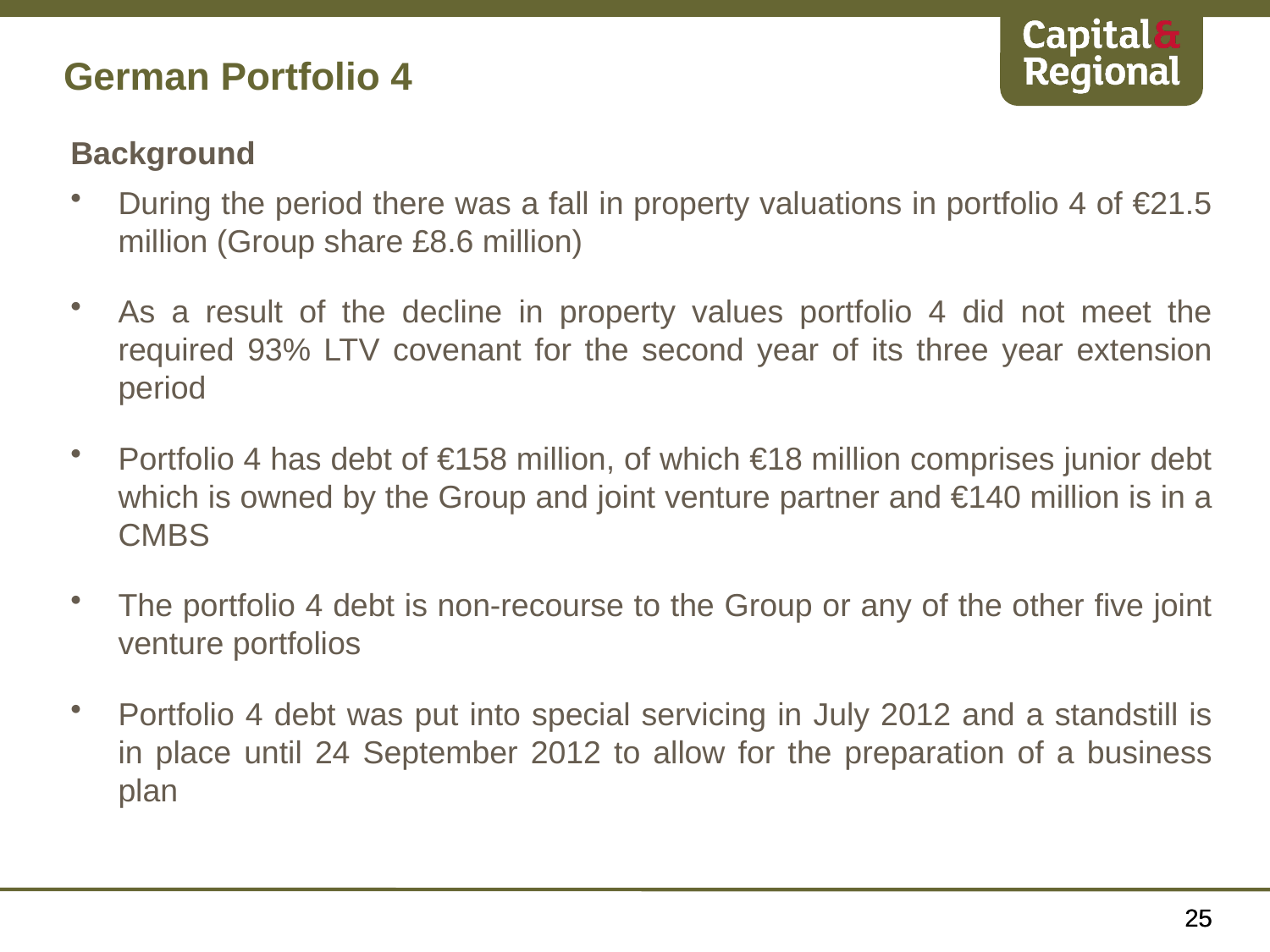

German Portfolio 4
Background
During the period there was a fall in property valuations in portfolio 4 of €21.5 million (Group share £8.6 million)
As a result of the decline in property values portfolio 4 did not meet the required 93% LTV covenant for the second year of its three year extension period
Portfolio 4 has debt of €158 million, of which €18 million comprises junior debt which is owned by the Group and joint venture partner and €140 million is in a CMBS
The portfolio 4 debt is non-recourse to the Group or any of the other five joint venture portfolios
Portfolio 4 debt was put into special servicing in July 2012 and a standstill is in place until 24 September 2012 to allow for the preparation of a business plan

25
25